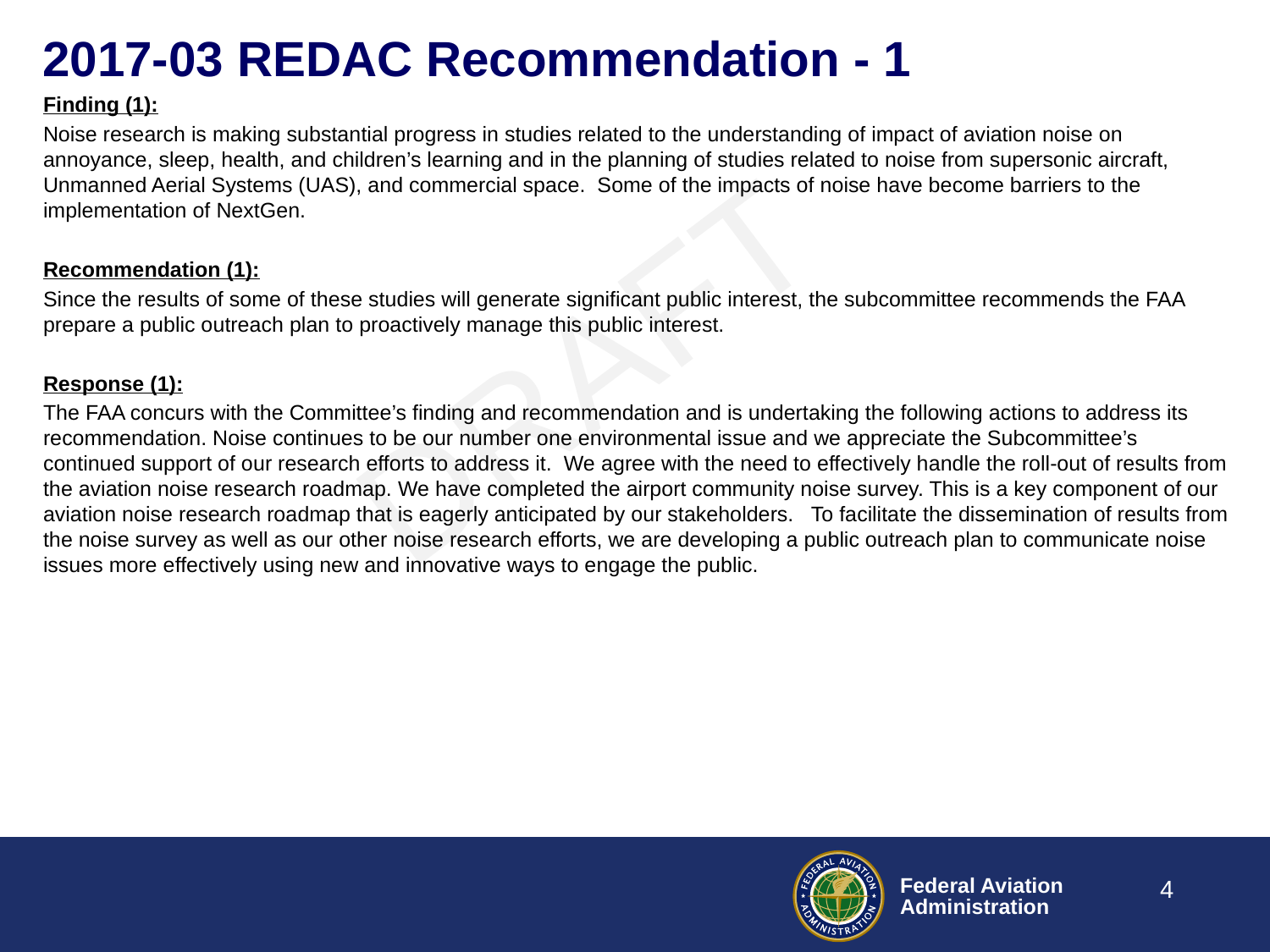

# 2017-03 REDAC Recommendation - 1
Finding (1):
Noise research is making substantial progress in studies related to the understanding of impact of aviation noise on annoyance, sleep, health, and children’s learning and in the planning of studies related to noise from supersonic aircraft, Unmanned Aerial Systems (UAS), and commercial space.  Some of the impacts of noise have become barriers to the implementation of NextGen.

Recommendation (1):
Since the results of some of these studies will generate significant public interest, the subcommittee recommends the FAA prepare a public outreach plan to proactively manage this public interest.

Response (1):
The FAA concurs with the Committee’s finding and recommendation and is undertaking the following actions to address its recommendation. Noise continues to be our number one environmental issue and we appreciate the Subcommittee’s continued support of our research efforts to address it.  We agree with the need to effectively handle the roll-out of results from the aviation noise research roadmap. We have completed the airport community noise survey. This is a key component of our aviation noise research roadmap that is eagerly anticipated by our stakeholders.   To facilitate the dissemination of results from the noise survey as well as our other noise research efforts, we are developing a public outreach plan to communicate noise issues more effectively using new and innovative ways to engage the public.

DRAFT
4